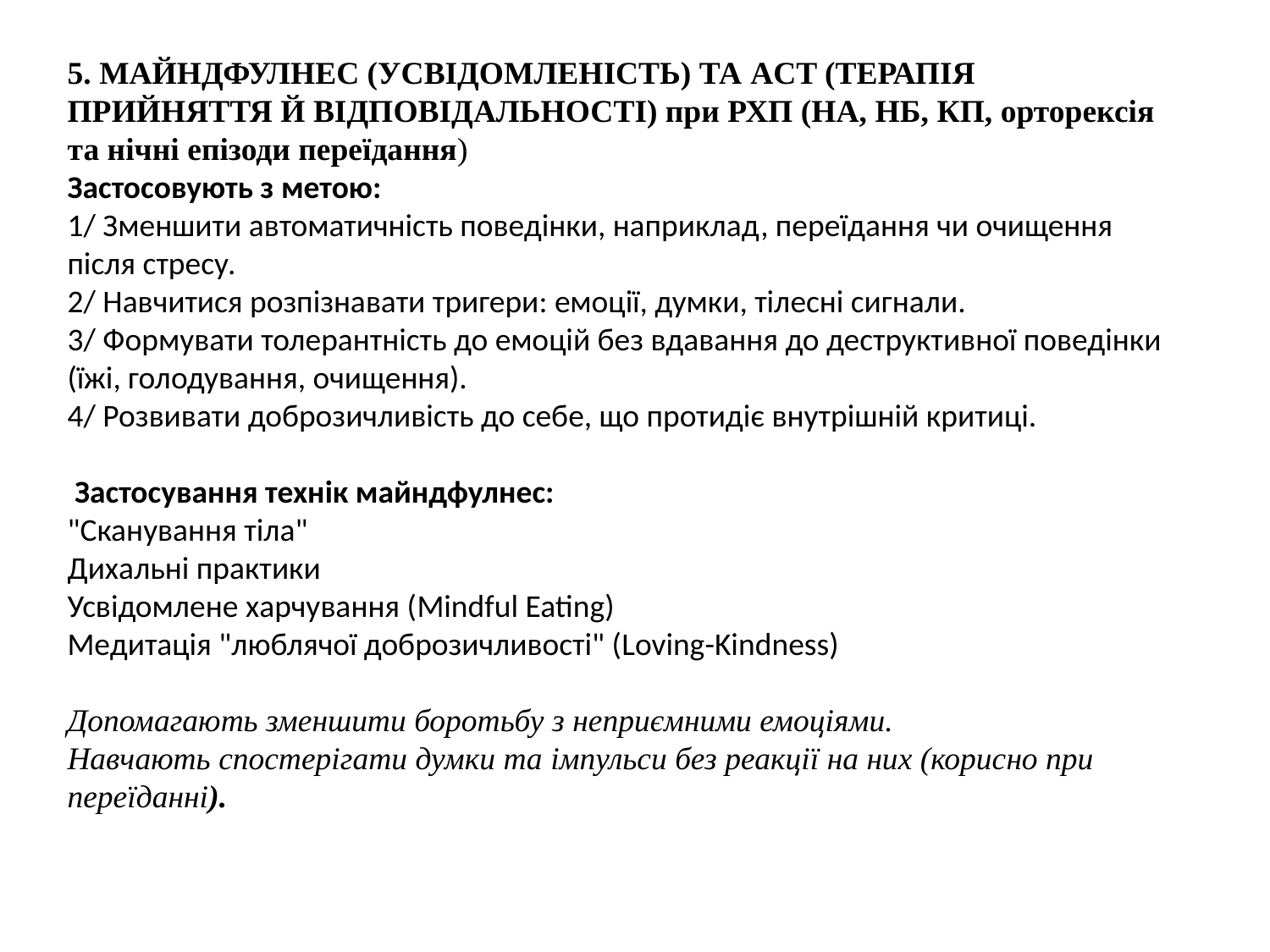

5. МАЙНДФУЛНЕС (УСВІДОМЛЕНІСТЬ) ТА ACT (ТЕРАПІЯ ПРИЙНЯТТЯ Й ВІДПОВІДАЛЬНОСТІ) при РХП (НА, НБ, КП, орторексія та нічні епізоди переїдання)
Застосовують з метою:
1/ Зменшити автоматичність поведінки, наприклад, переїдання чи очищення після стресу.
2/ Навчитися розпізнавати тригери: емоції, думки, тілесні сигнали.
3/ Формувати толерантність до емоцій без вдавання до деструктивної поведінки (їжі, голодування, очищення).
4/ Розвивати доброзичливість до себе, що протидіє внутрішній критиці.

 Застосування технік майндфулнес:                                                                                  "Сканування тіла"
Дихальні практики
Усвідомлене харчування (Mindful Eating)
Медитація "люблячої доброзичливості" (Loving-Kindness)

Допомагають зменшити боротьбу з неприємними емоціями.
Навчають спостерігати думки та імпульси без реакції на них (корисно при переїданні).